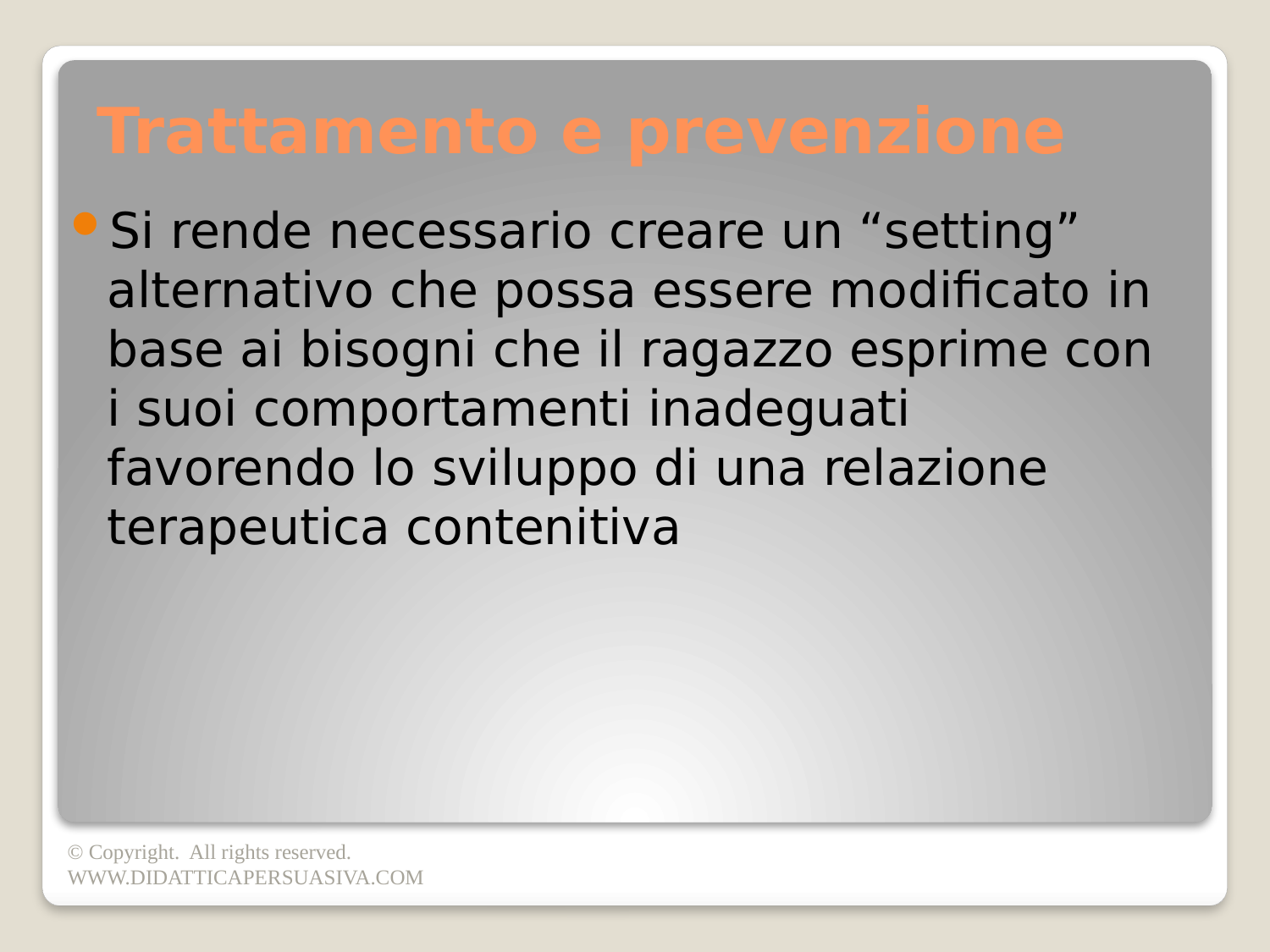

# Trattamento e prevenzione
Si rende necessario creare un “setting” alternativo che possa essere modificato in base ai bisogni che il ragazzo esprime con i suoi comportamenti inadeguati favorendo lo sviluppo di una relazione terapeutica contenitiva

© Copyright.  All rights reserved.                                                                                              WWW.DIDATTICAPERSUASIVA.COM